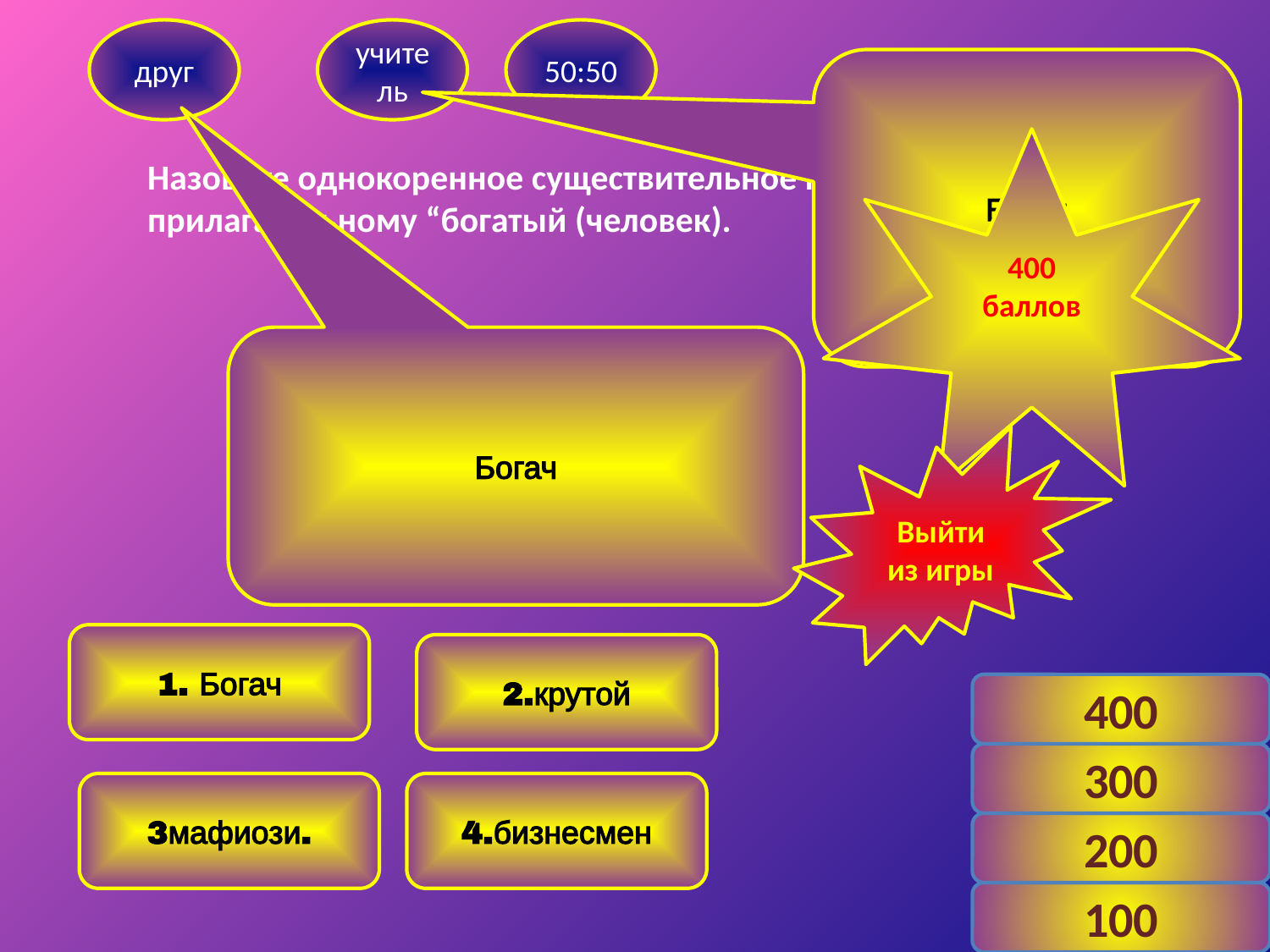

друг
учитель
50:50
Богач
400 баллов

Назовите однокоренное существительное к прилагательному “богатый (человек).
Богач
Выйти из игры
1. Богач
2.крутой
400
300
3мафиози.
4.бизнесмен
200
7
100